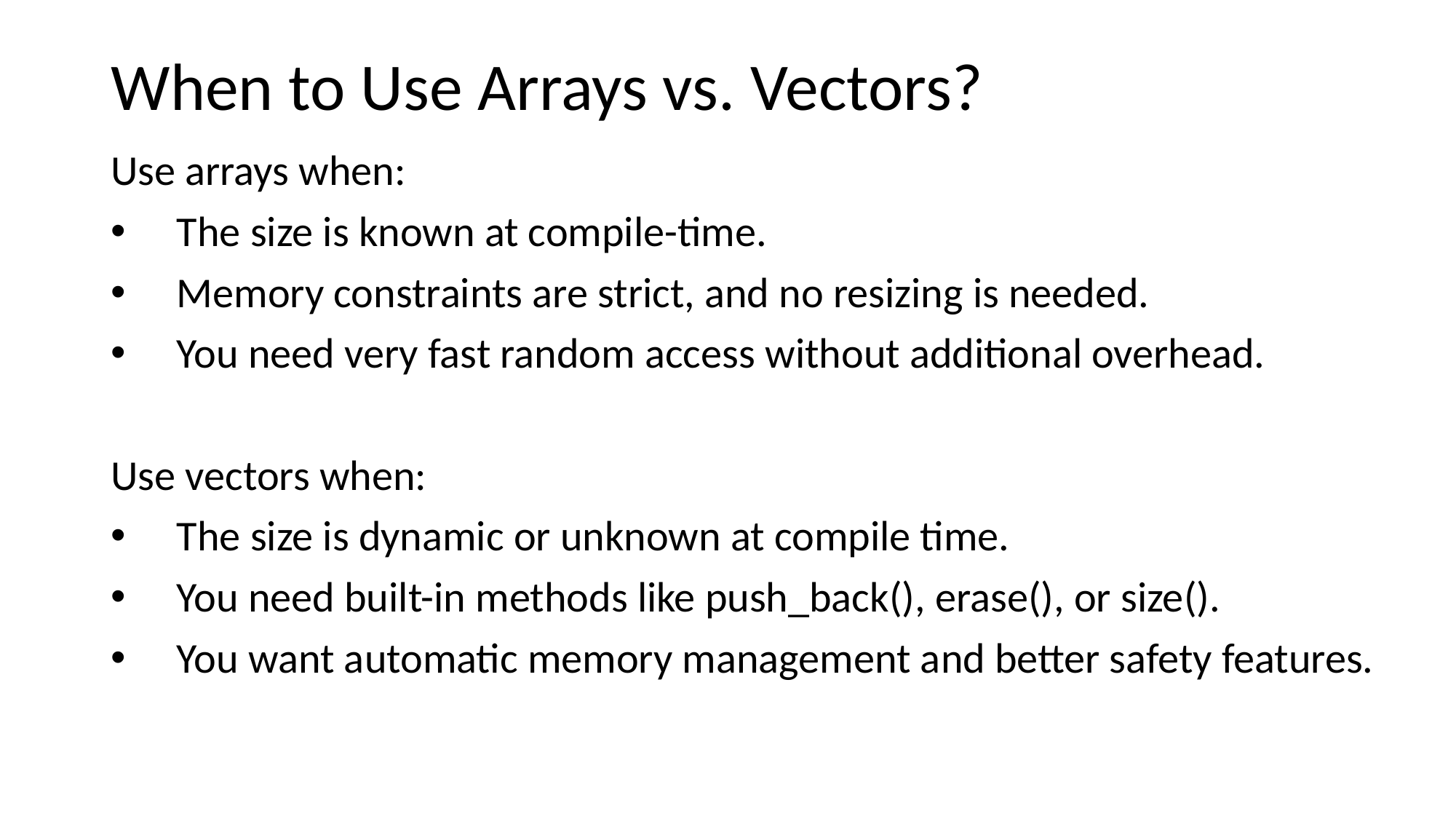

# When to Use Arrays vs. Vectors?
Use arrays when:
    The size is known at compile-time.
    Memory constraints are strict, and no resizing is needed.
    You need very fast random access without additional overhead.

Use vectors when:
    The size is dynamic or unknown at compile time.
    You need built-in methods like push_back(), erase(), or size().
    You want automatic memory management and better safety features.